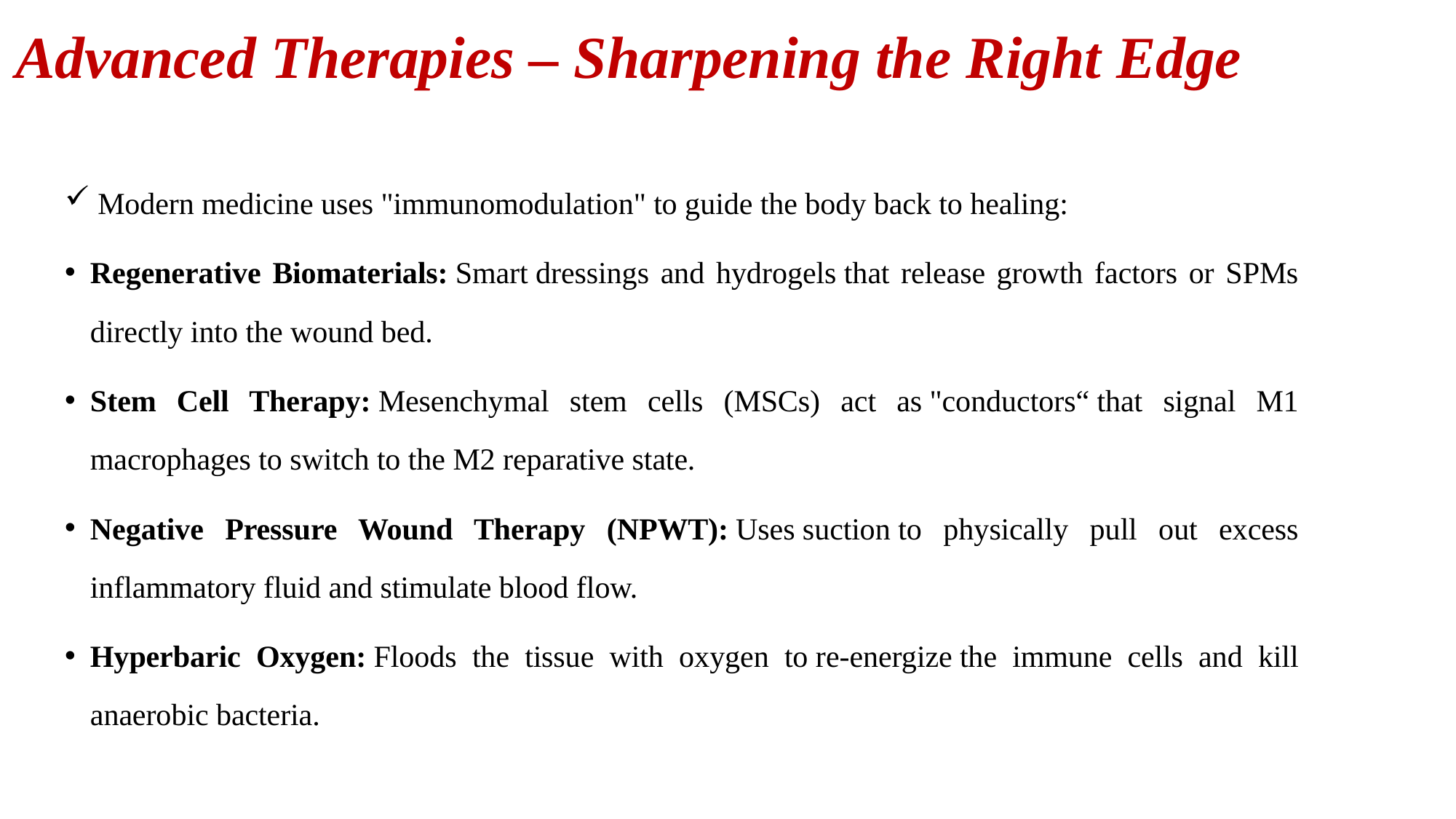

# Advanced Therapies – Sharpening the Right Edge
 Modern medicine uses "immunomodulation" to guide the body back to healing:
Regenerative Biomaterials: Smart dressings and hydrogels that release growth factors or SPMs directly into the wound bed.
Stem Cell Therapy: Mesenchymal stem cells (MSCs) act as "conductors“ that signal M1 macrophages to switch to the M2 reparative state.
Negative Pressure Wound Therapy (NPWT): Uses suction to physically pull out excess inflammatory fluid and stimulate blood flow.
Hyperbaric Oxygen: Floods the tissue with oxygen to re-energize the immune cells and kill anaerobic bacteria.